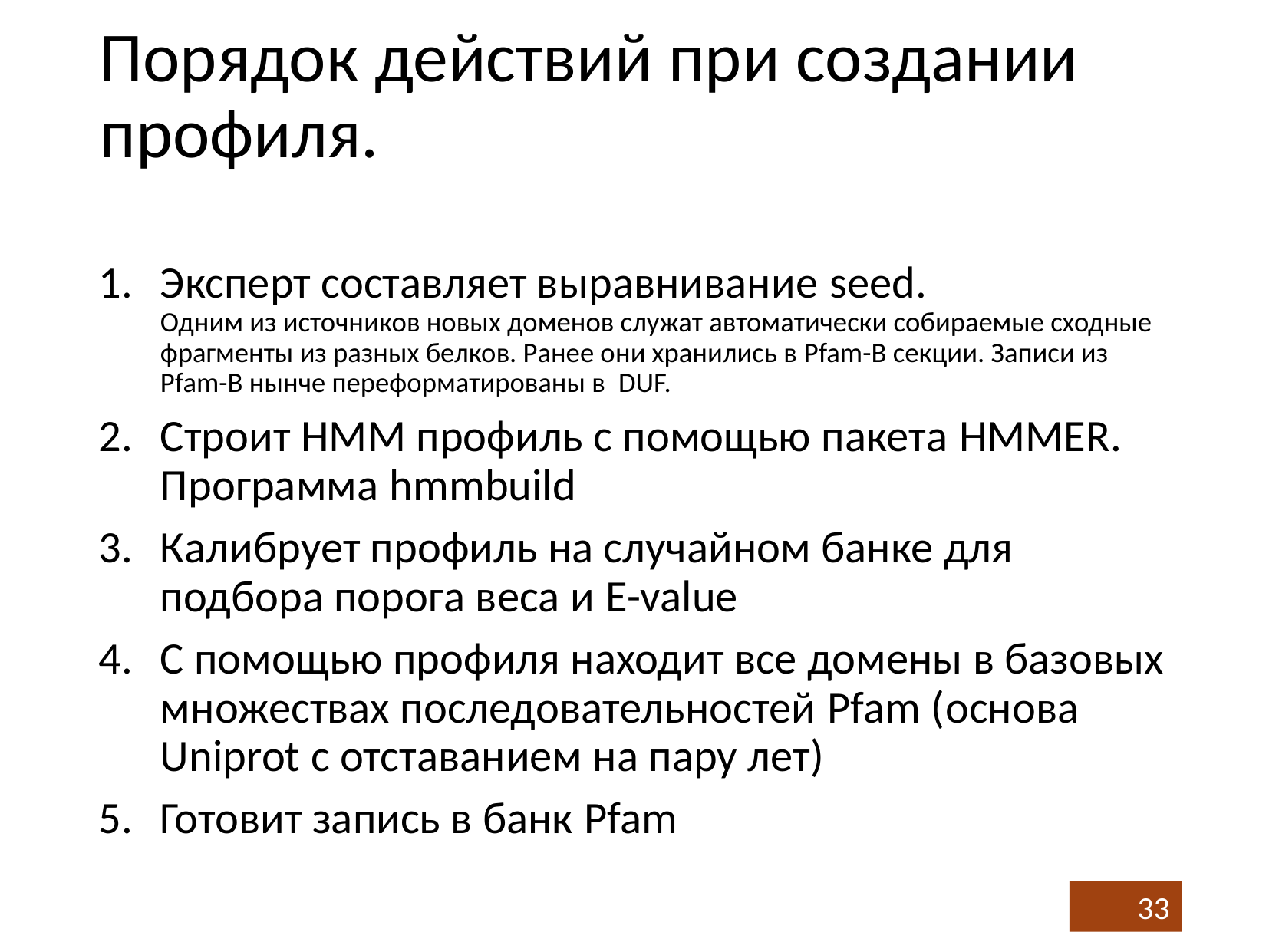

# Порядок действий при создании профиля.
Эксперт составляет выравнивание seed.
Одним из источников новых доменов служат автоматически собираемые сходные фрагменты из разных белков. Ранее они хранились в Pfam-B секции. Записи из Pfam-B нынче переформатированы в  DUF.
Строит НMM профиль с помощью пакета HMMER. Программа hmmbuild
Калибрует профиль на случайном банке для подбора порога веса и E-value
С помощью профиля находит все домены в базовых множествах последовательностей Pfam (основа Uniprot с отставанием на пару лет)
Готовит запись в банк Pfam

33